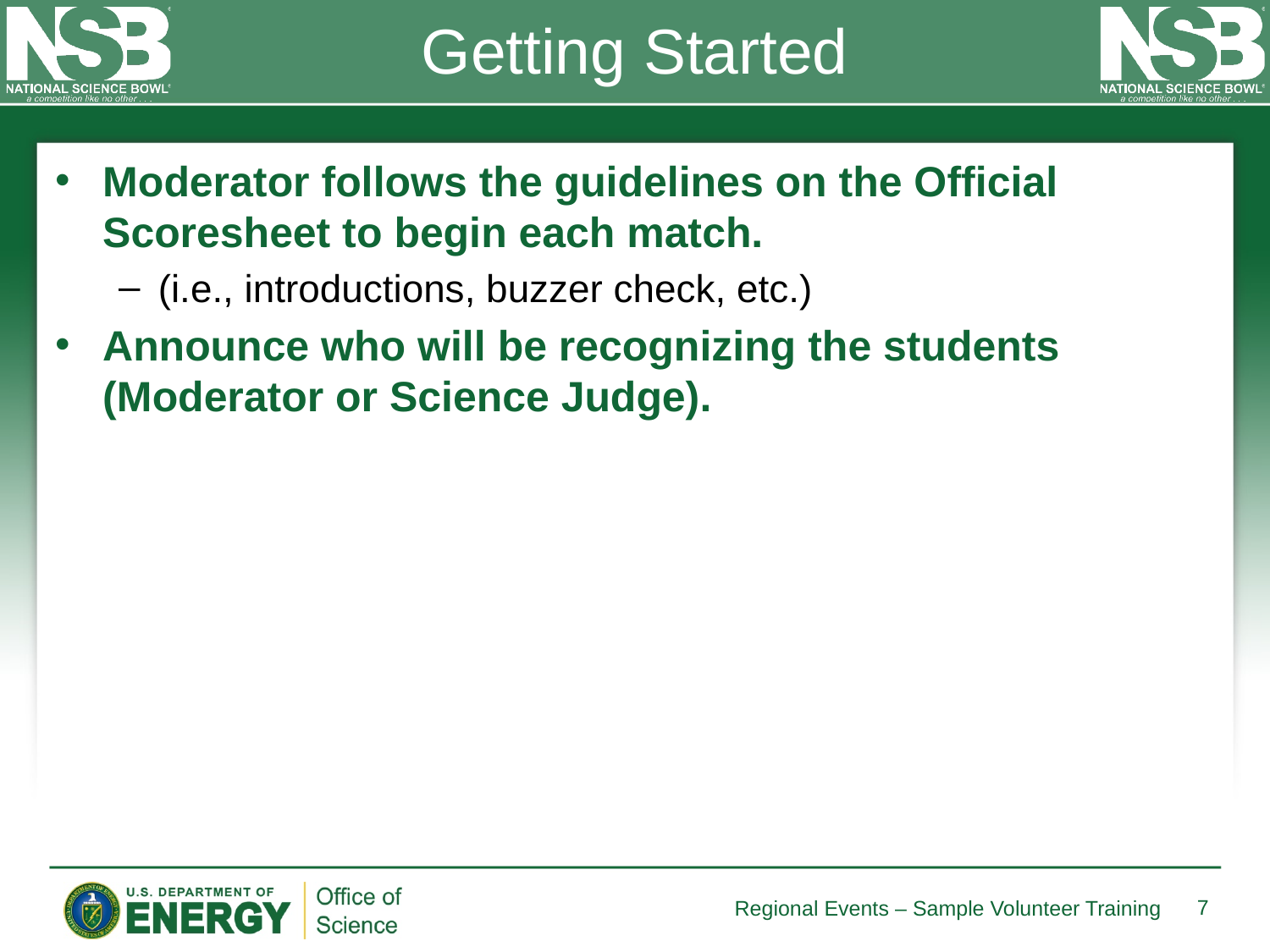

# Getting Started
Moderator follows the guidelines on the Official Scoresheet to begin each match.
(i.e., introductions, buzzer check, etc.)
Announce who will be recognizing the students (Moderator or Science Judge).
7
Regional Events – Sample Volunteer Training